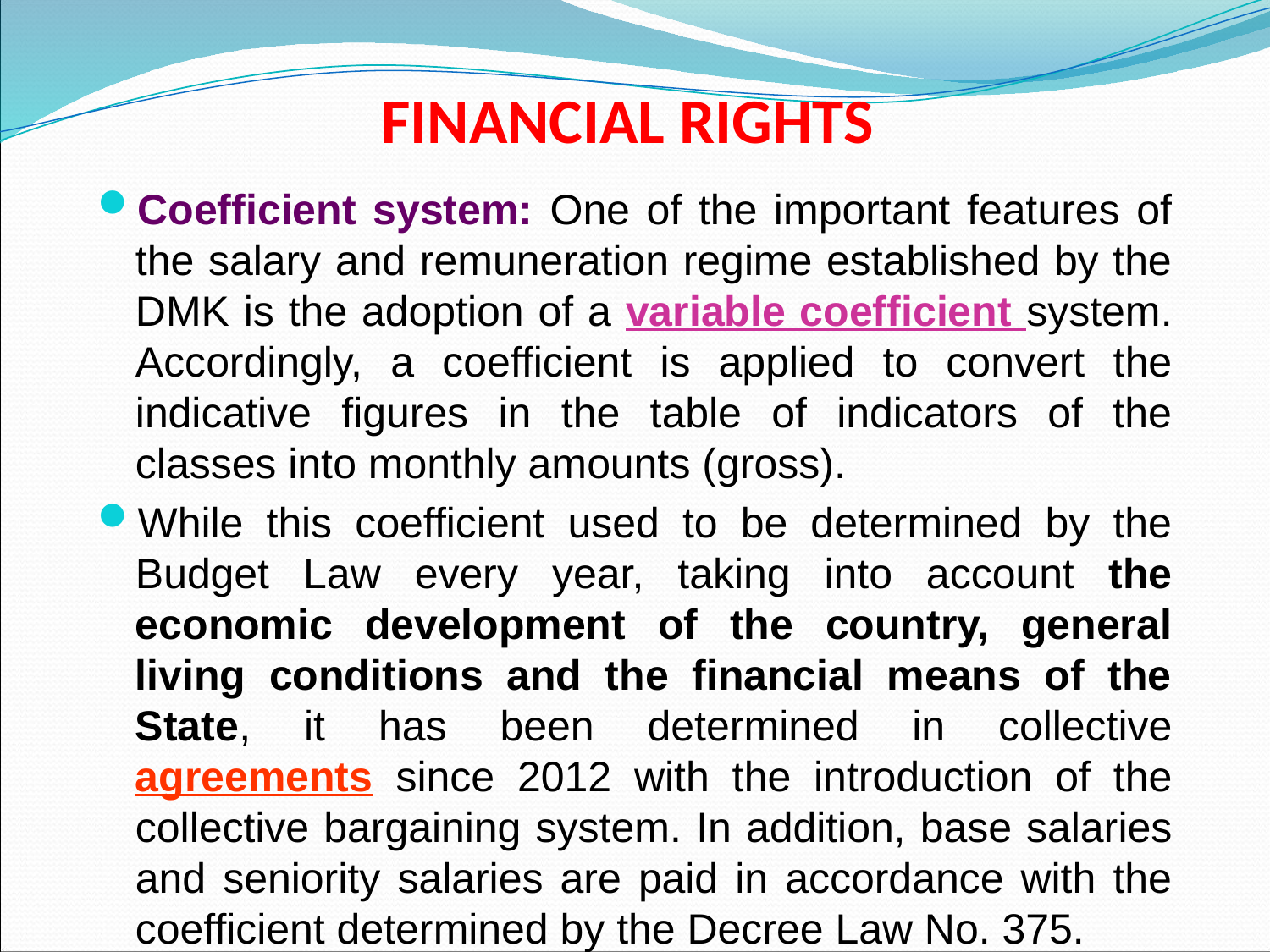

# FINANCIAL RIGHTS
Coefficient system: One of the important features of the salary and remuneration regime established by the DMK is the adoption of a variable coefficient system. Accordingly, a coefficient is applied to convert the indicative figures in the table of indicators of the classes into monthly amounts (gross).
While this coefficient used to be determined by the Budget Law every year, taking into account the economic development of the country, general living conditions and the financial means of the State, it has been determined in collective agreements since 2012 with the introduction of the collective bargaining system. In addition, base salaries and seniority salaries are paid in accordance with the coefficient determined by the Decree Law No. 375.